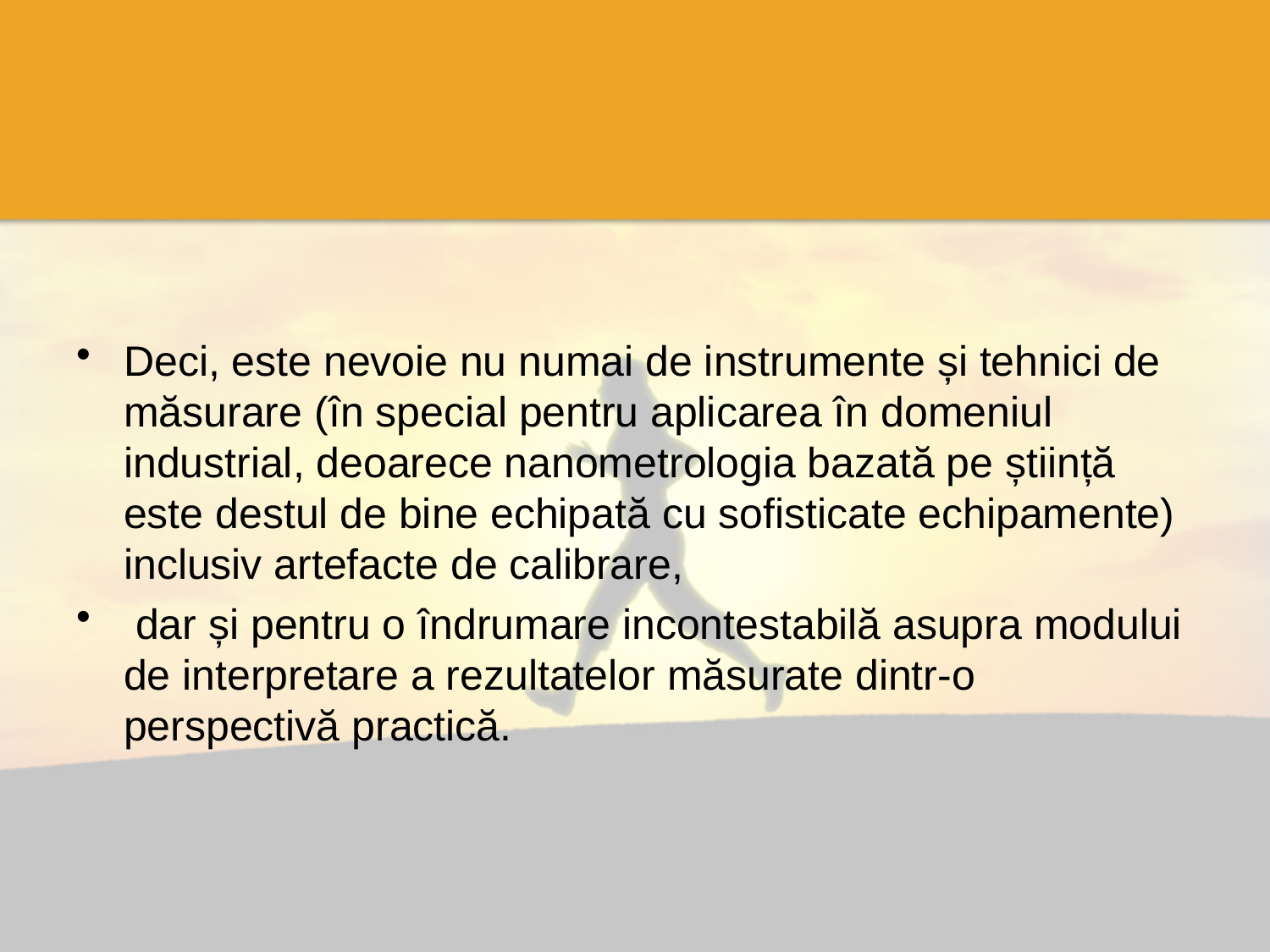

#
Deci, este nevoie nu numai de instrumente și tehnici de măsurare (în special pentru aplicarea în domeniul industrial, deoarece nanometrologia bazată pe știință este destul de bine echipată cu sofisticate echipamente) inclusiv artefacte de calibrare,
 dar și pentru o îndrumare incontestabilă asupra modului de interpretare a rezultatelor măsurate dintr-o perspectivă practică.